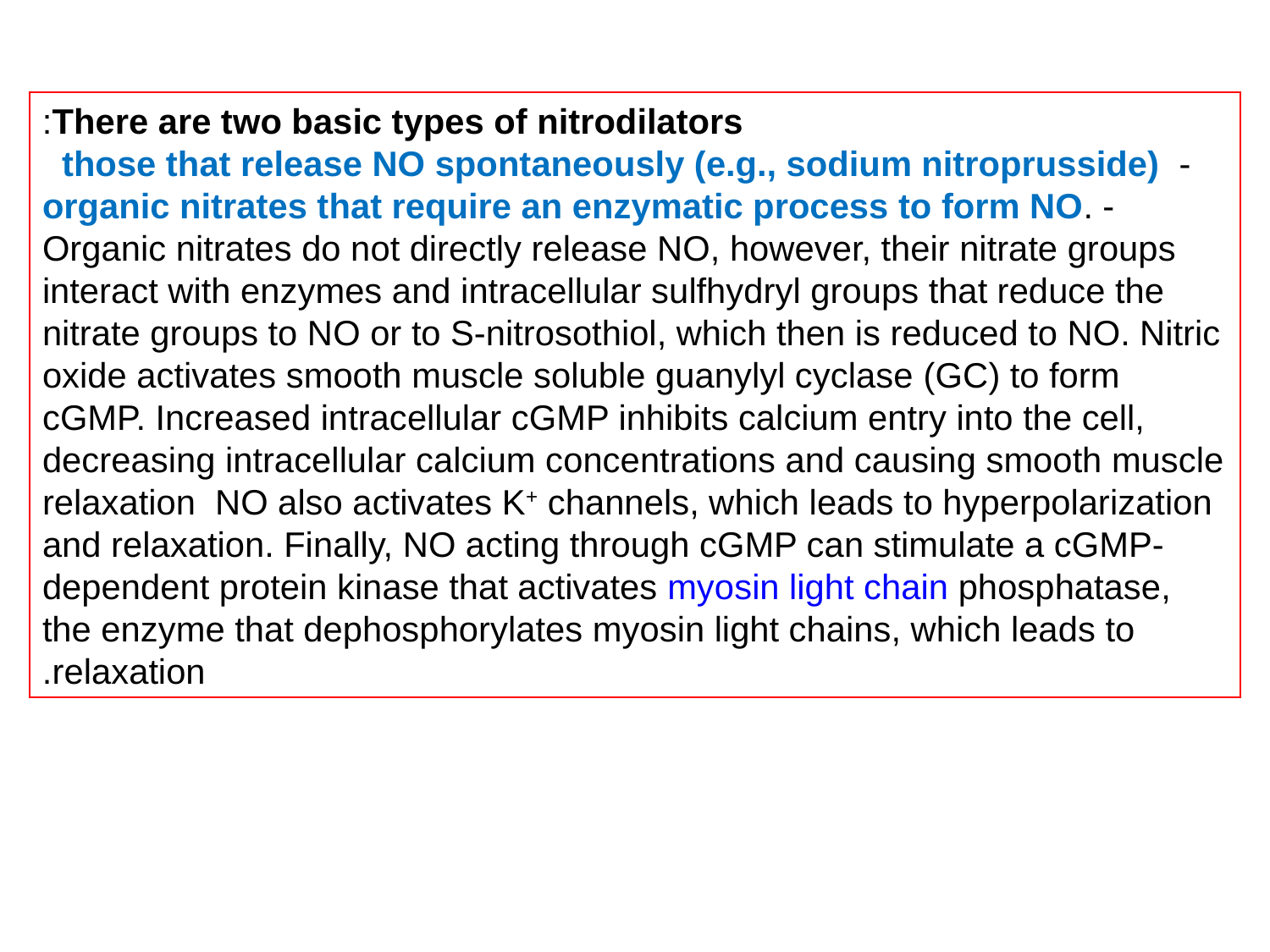

There are two basic types of nitrodilators:
-  those that release NO spontaneously (e.g., sodium nitroprusside)
 - organic nitrates that require an enzymatic process to form NO. Organic nitrates do not directly release NO, however, their nitrate groups interact with enzymes and intracellular sulfhydryl groups that reduce the nitrate groups to NO or to S-nitrosothiol, which then is reduced to NO. Nitric oxide activates smooth muscle soluble guanylyl cyclase (GC) to form cGMP. Increased intracellular cGMP inhibits calcium entry into the cell, decreasing intracellular calcium concentrations and causing smooth muscle relaxation  NO also activates K+ channels, which leads to hyperpolarization and relaxation. Finally, NO acting through cGMP can stimulate a cGMP-dependent protein kinase that activates myosin light chain phosphatase, the enzyme that dephosphorylates myosin light chains, which leads to relaxation.